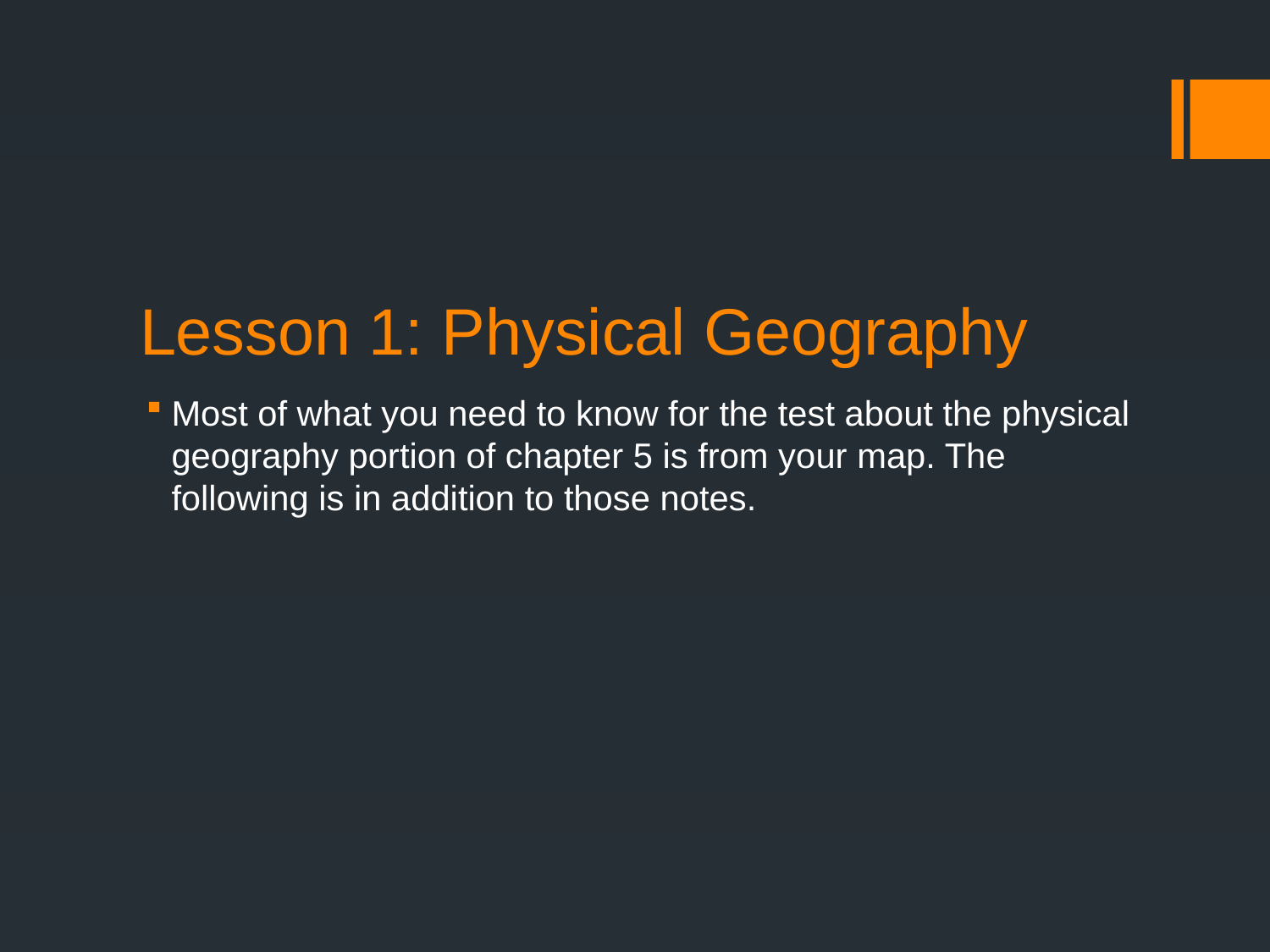

# Lesson 1: Physical Geography
Most of what you need to know for the test about the physical geography portion of chapter 5 is from your map. The following is in addition to those notes.